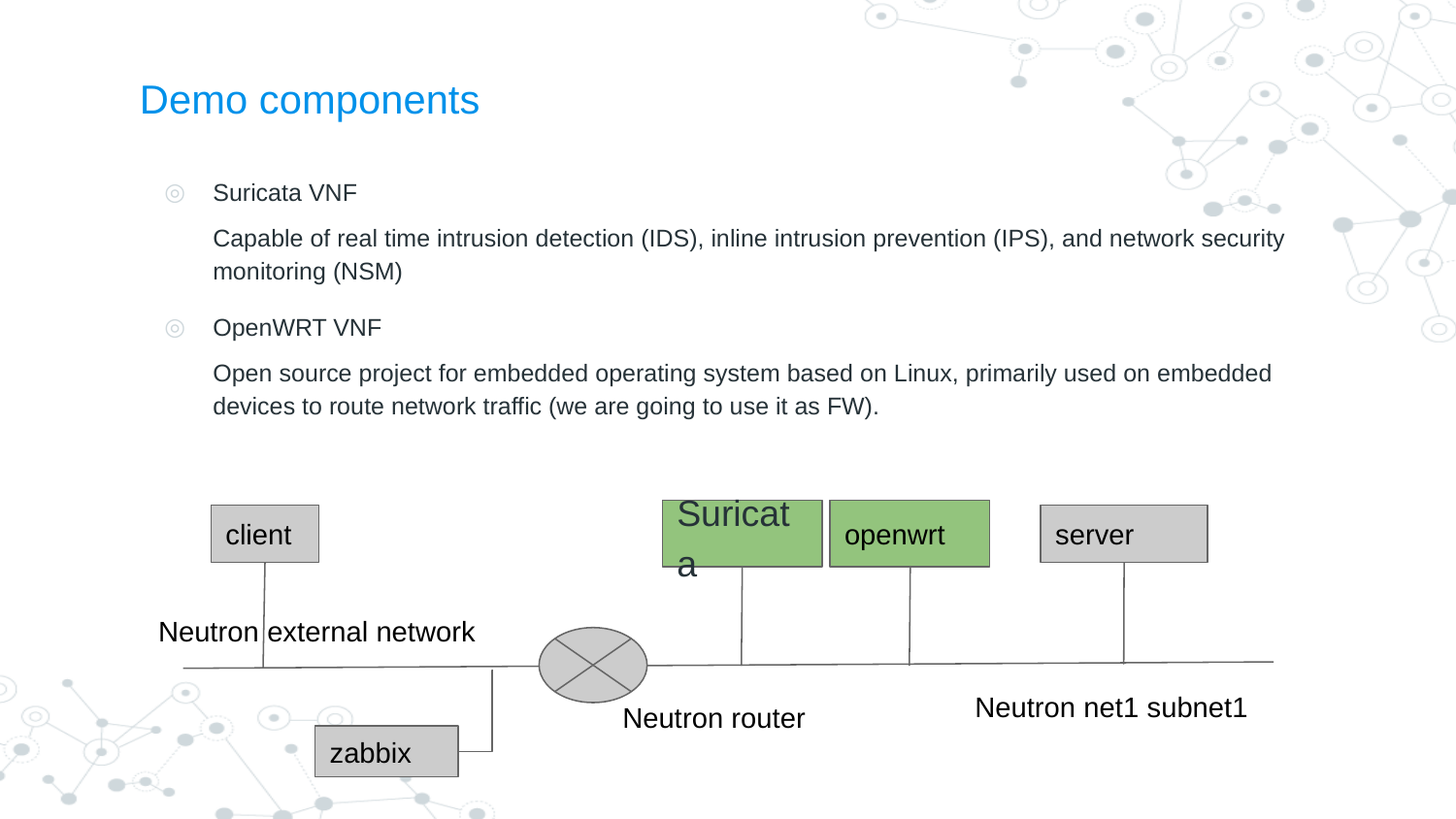

# Demo components

Suricata VNF
Capable of real time intrusion detection (IDS), inline intrusion prevention (IPS), and network security monitoring (NSM)
OpenWRT VNF
Open source project for embedded operating system based on Linux, primarily used on embedded devices to route network traffic (we are going to use it as FW).

Suricata
openwrt
client
server
Neutron external network

Neutron net1 subnet1
Neutron router
zabbix